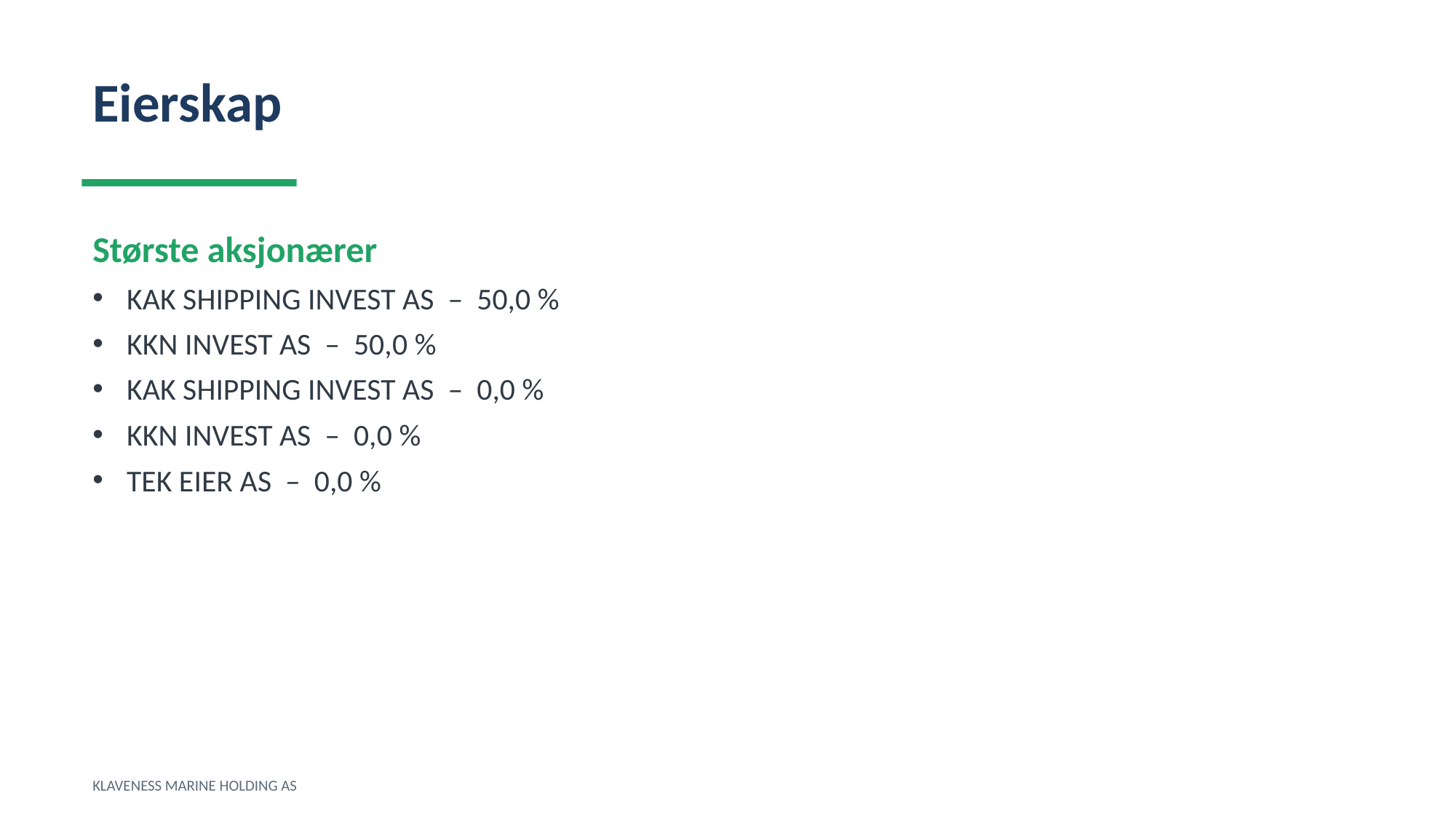

Eierskap

Største aksjonærer
KAK SHIPPING INVEST AS  –  50,0 %
KKN INVEST AS  –  50,0 %
KAK SHIPPING INVEST AS  –  0,0 %
KKN INVEST AS  –  0,0 %
TEK EIER AS  –  0,0 %
KLAVENESS MARINE HOLDING AS